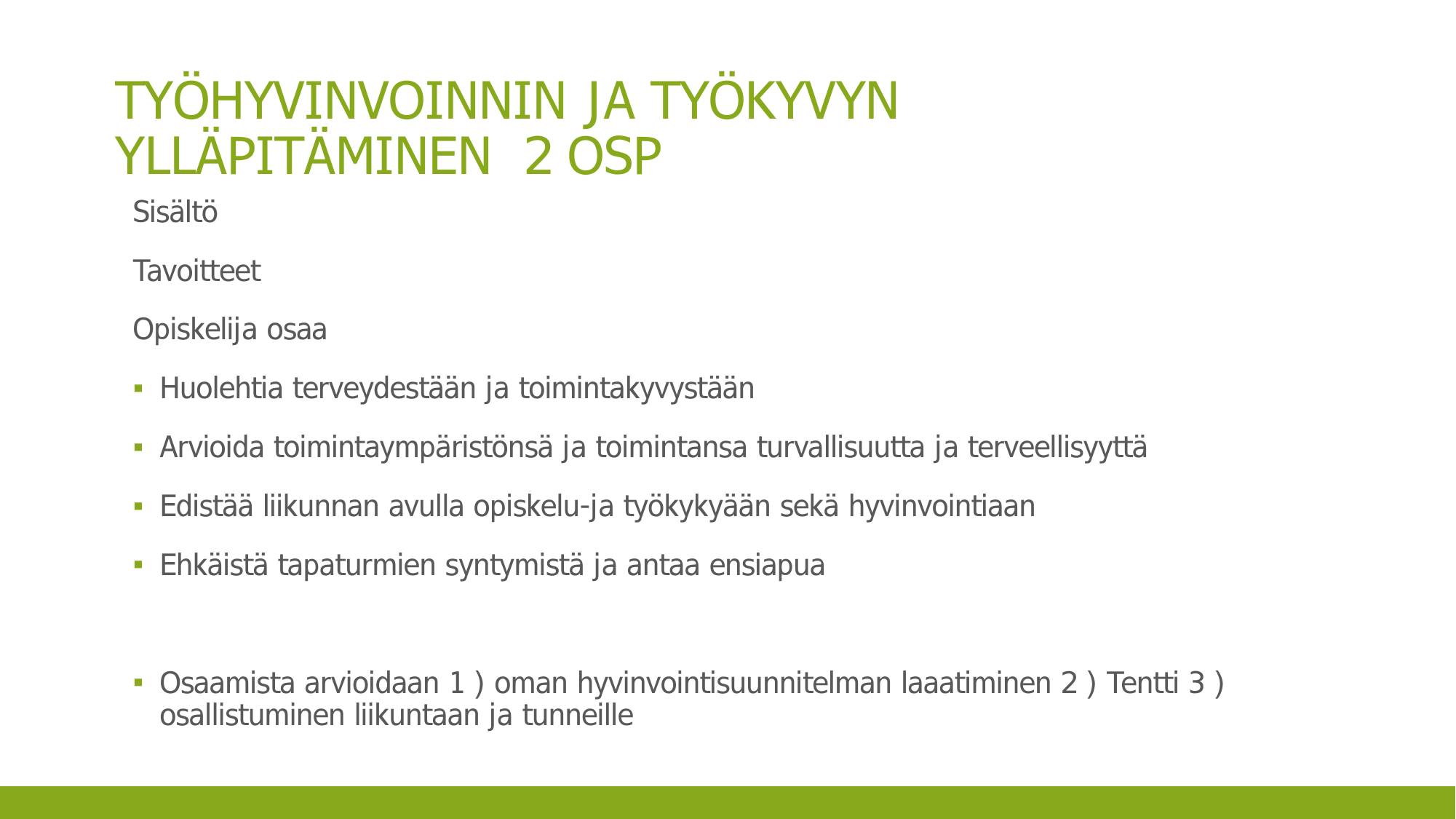

# Työhyvinvoinnin ja työkyvyn ylläpitäminen  2 osp
Sisältö
Tavoitteet
Opiskelija osaa
Huolehtia terveydestään ja toimintakyvystään
Arvioida toimintaympäristönsä ja toimintansa turvallisuutta ja terveellisyyttä
Edistää liikunnan avulla opiskelu-ja työkykyään sekä hyvinvointiaan
Ehkäistä tapaturmien syntymistä ja antaa ensiapua

Osaamista arvioidaan 1 ) oman hyvinvointisuunnitelman laaatiminen 2 ) Tentti 3 ) osallistuminen liikuntaan ja tunneille